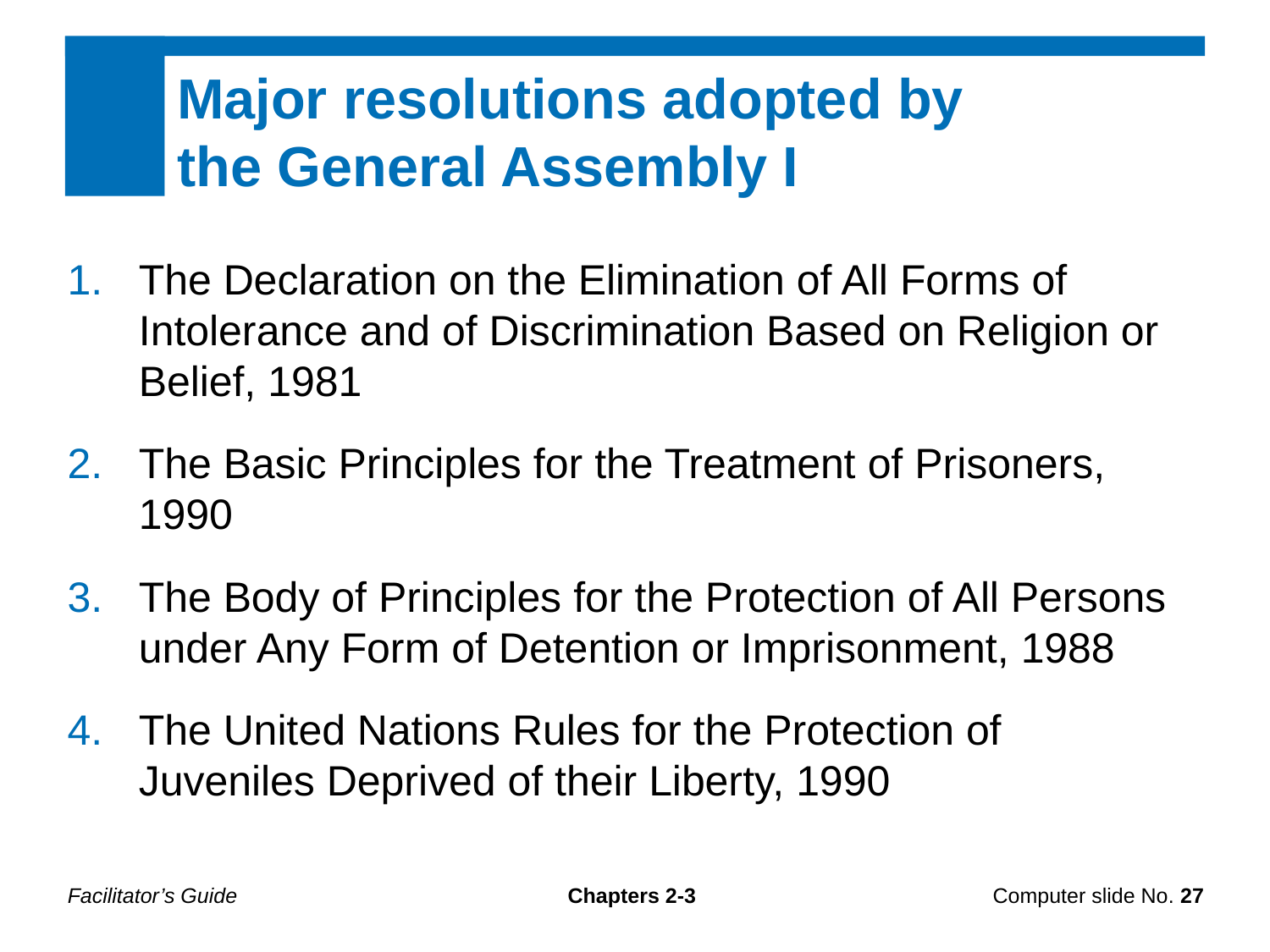

Major resolutions adopted by
the General Assembly I
The Declaration on the Elimination of All Forms of Intolerance and of Discrimination Based on Religion or Belief, 1981
The Basic Principles for the Treatment of Prisoners, 1990
The Body of Principles for the Protection of All Persons under Any Form of Detention or Imprisonment, 1988
The United Nations Rules for the Protection of Juveniles Deprived of their Liberty, 1990
Facilitator’s Guide
Chapters 2-3
Computer slide No. 27